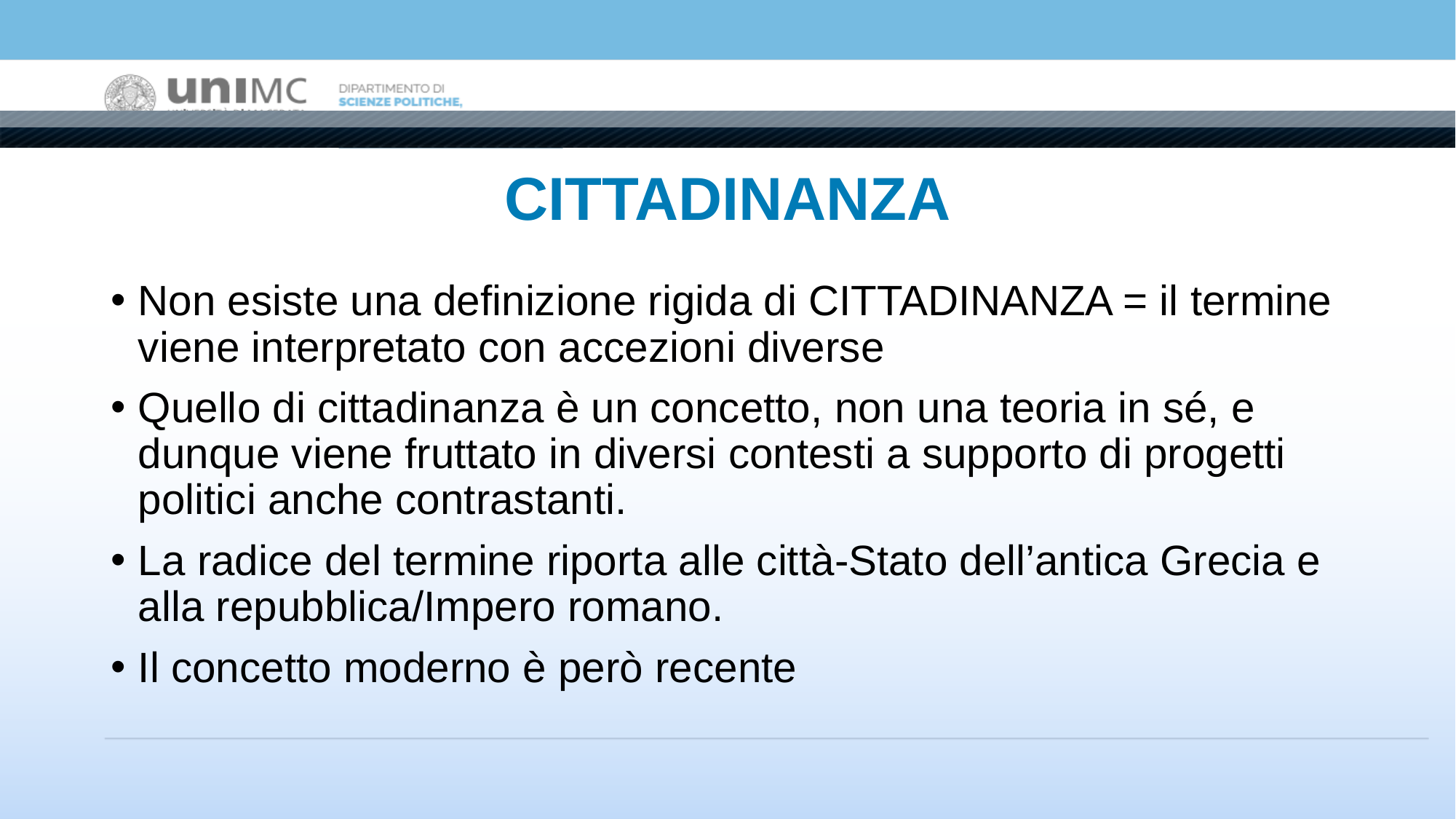

# CITTADINANZA
Non esiste una definizione rigida di CITTADINANZA = il termine viene interpretato con accezioni diverse
Quello di cittadinanza è un concetto, non una teoria in sé, e dunque viene fruttato in diversi contesti a supporto di progetti politici anche contrastanti.
La radice del termine riporta alle città-Stato dell’antica Grecia e alla repubblica/Impero romano.
Il concetto moderno è però recente